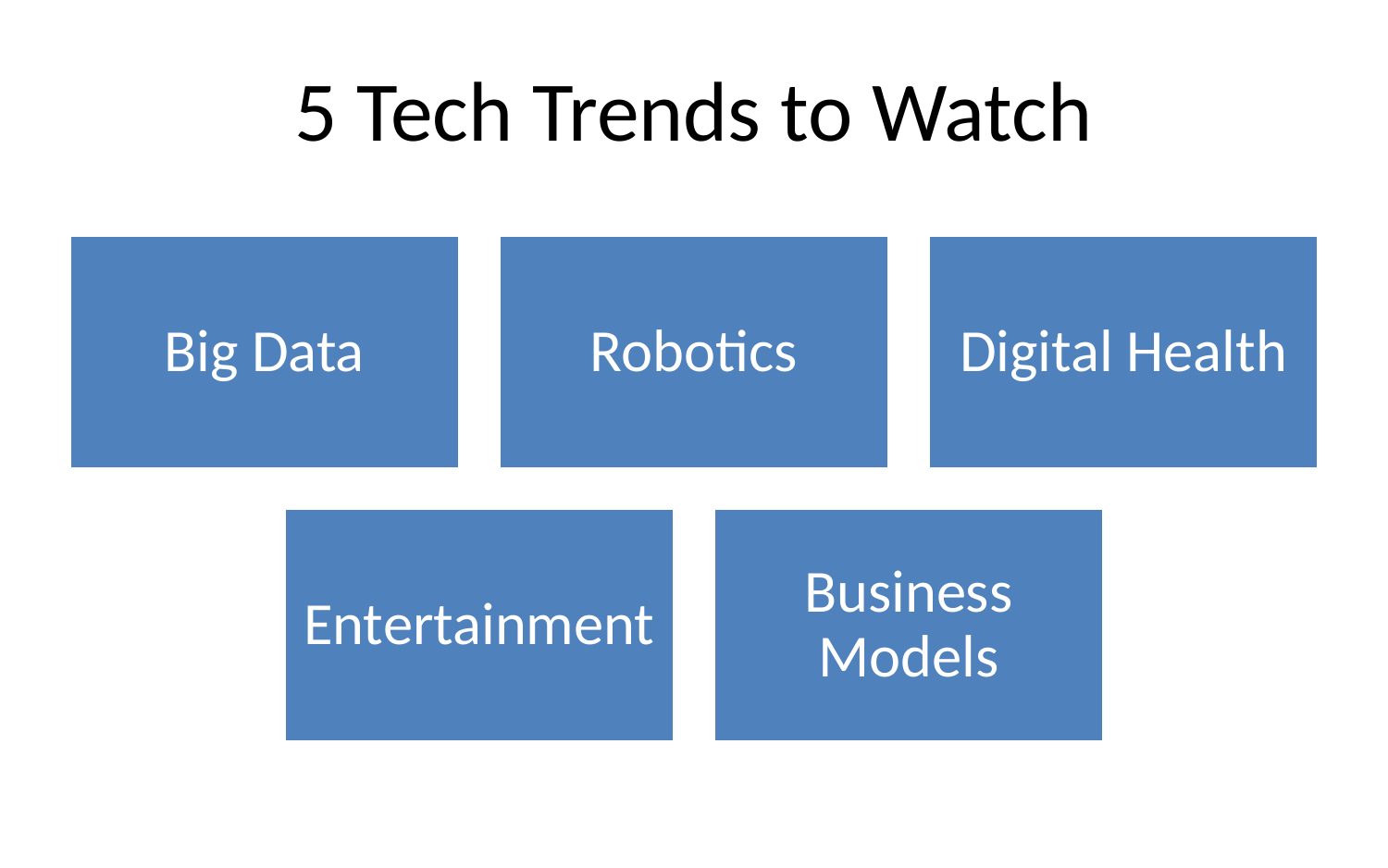

# 5 Tech Trends to Watch
Big Data
Robotics
Digital Health
Entertainment
Business Models